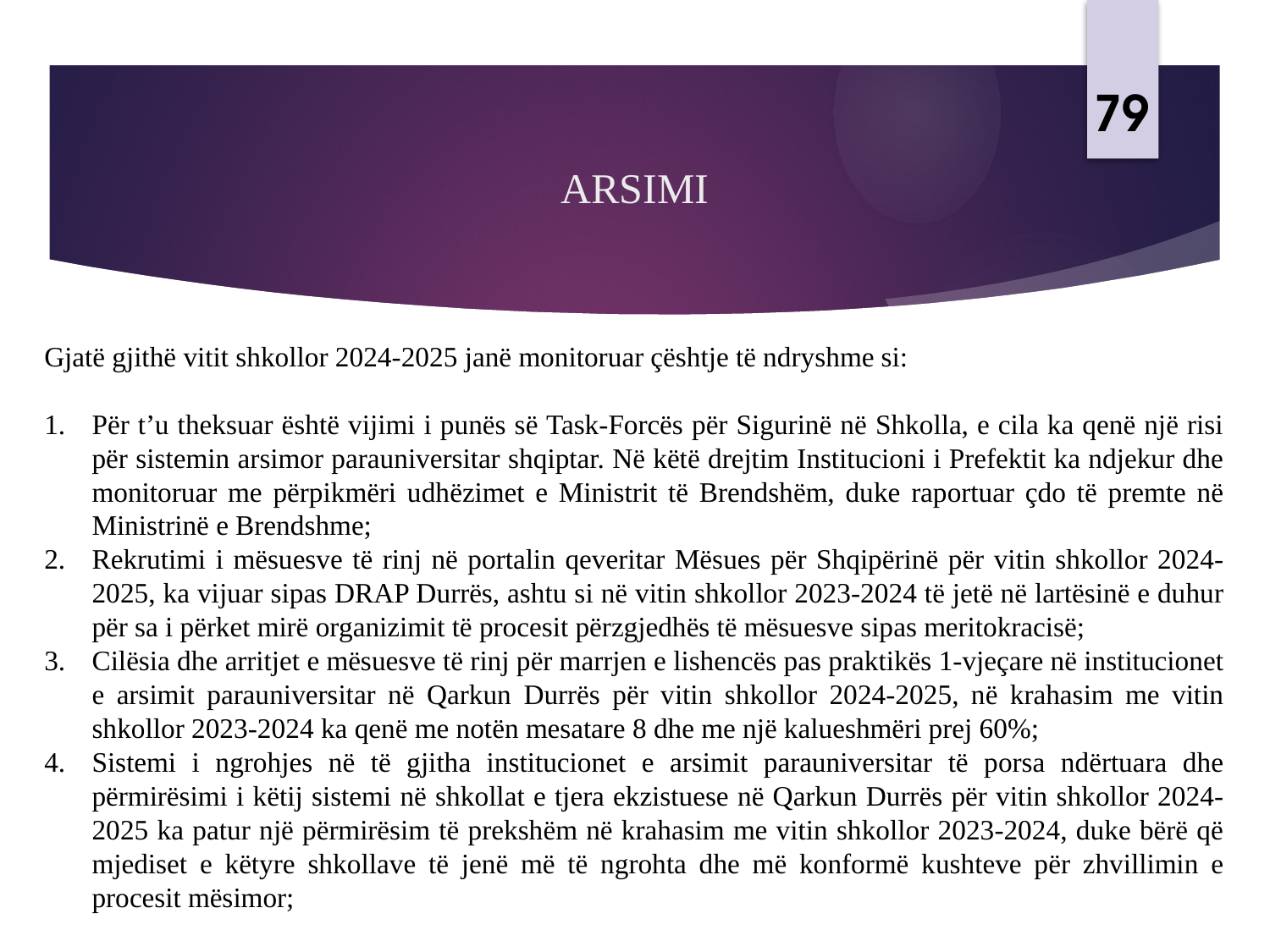

79
# ARSIMI
Gjatë gjithë vitit shkollor 2024-2025 janë monitoruar çështje të ndryshme si:

Për t’u theksuar është vijimi i punës së Task-Forcës për Sigurinë në Shkolla, e cila ka qenë një risi për sistemin arsimor parauniversitar shqiptar. Në këtë drejtim Institucioni i Prefektit ka ndjekur dhe monitoruar me përpikmëri udhëzimet e Ministrit të Brendshëm, duke raportuar çdo të premte në Ministrinë e Brendshme;
Rekrutimi i mësuesve të rinj në portalin qeveritar Mësues për Shqipërinë për vitin shkollor 2024-2025, ka vijuar sipas DRAP Durrës, ashtu si në vitin shkollor 2023-2024 të jetë në lartësinë e duhur për sa i përket mirë organizimit të procesit përzgjedhës të mësuesve sipas meritokracisë;
Cilësia dhe arritjet e mësuesve të rinj për marrjen e lishencës pas praktikës 1-vjeçare në institucionet e arsimit parauniversitar në Qarkun Durrës për vitin shkollor 2024-2025, në krahasim me vitin shkollor 2023-2024 ka qenë me notën mesatare 8 dhe me një kalueshmëri prej 60%;
Sistemi i ngrohjes në të gjitha institucionet e arsimit parauniversitar të porsa ndërtuara dhe përmirësimi i këtij sistemi në shkollat e tjera ekzistuese në Qarkun Durrës për vitin shkollor 2024-2025 ka patur një përmirësim të prekshëm në krahasim me vitin shkollor 2023-2024, duke bërë që mjediset e këtyre shkollave të jenë më të ngrohta dhe më konformë kushteve për zhvillimin e procesit mësimor;